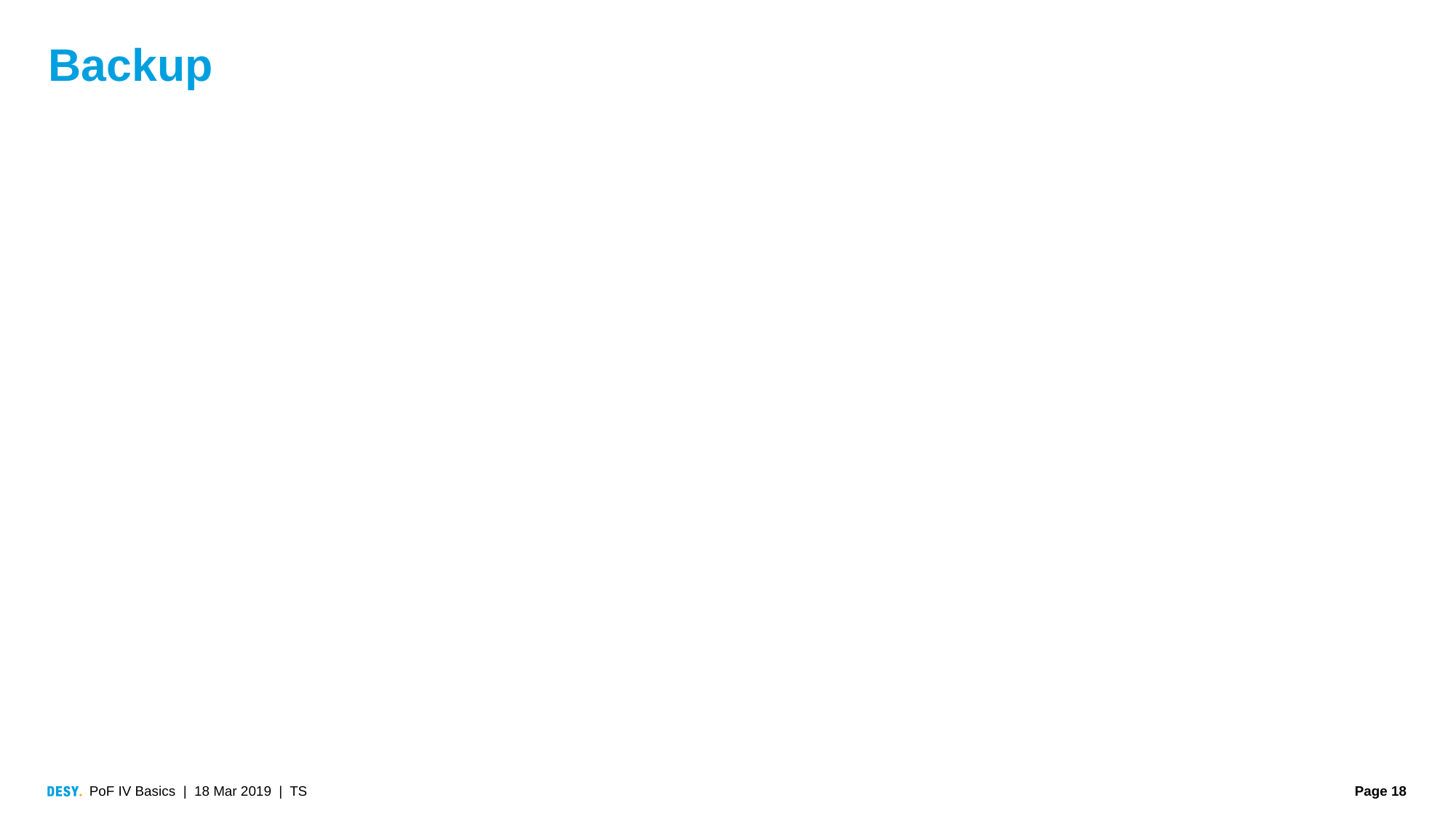

# Backup

PoF IV Basics  |  18 Mar 2019  |  TS